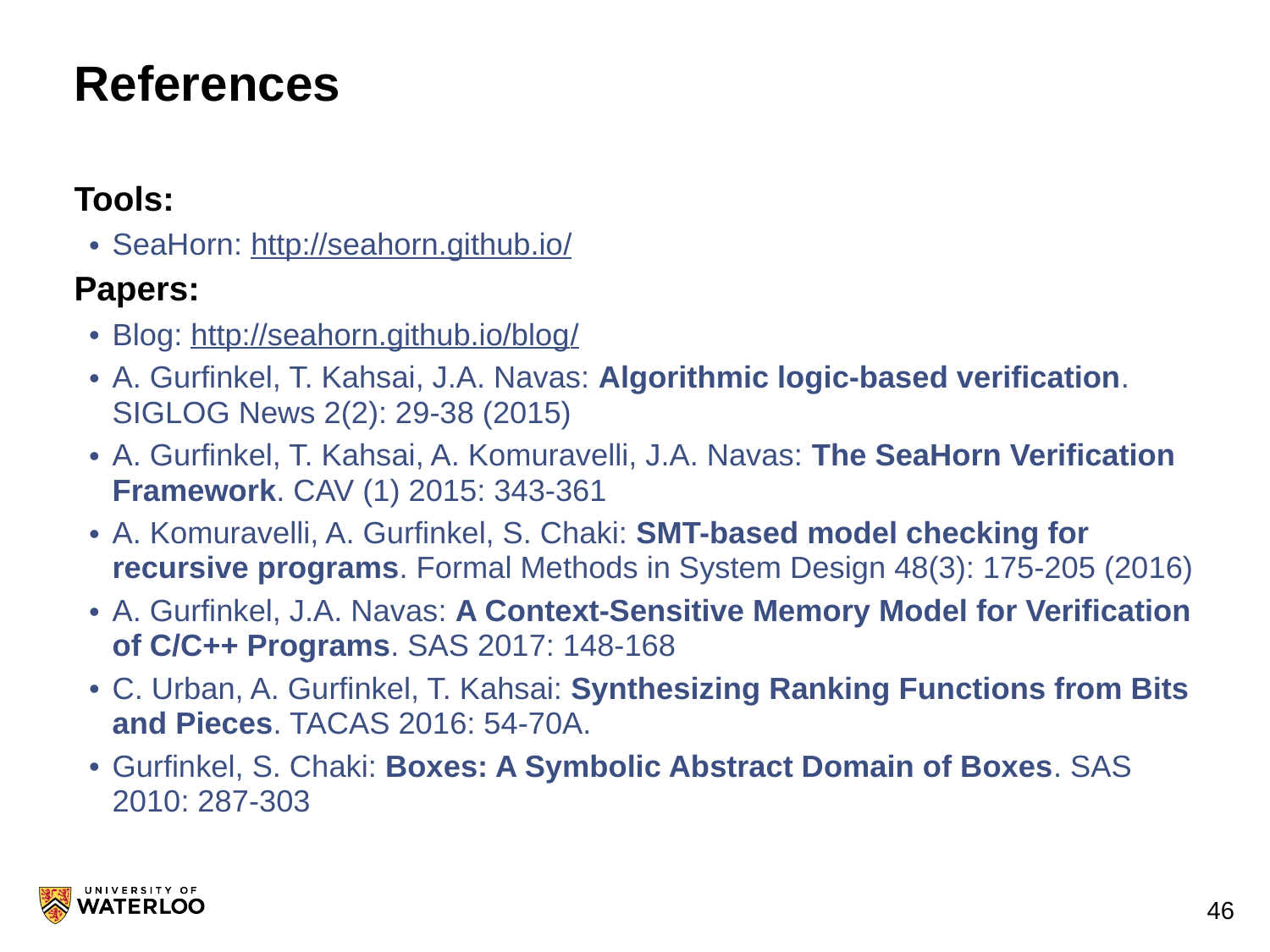

# References
Tools:
SeaHorn: http://seahorn.github.io/
Papers:
Blog: http://seahorn.github.io/blog/
A. Gurfinkel, T. Kahsai, J.A. Navas: Algorithmic logic-based verification. SIGLOG News 2(2): 29-38 (2015)
A. Gurfinkel, T. Kahsai, A. Komuravelli, J.A. Navas: The SeaHorn Verification Framework. CAV (1) 2015: 343-361
A. Komuravelli, A. Gurfinkel, S. Chaki: SMT-based model checking for recursive programs. Formal Methods in System Design 48(3): 175-205 (2016)
A. Gurfinkel, J.A. Navas: A Context-Sensitive Memory Model for Verification of C/C++ Programs. SAS 2017: 148-168
C. Urban, A. Gurfinkel, T. Kahsai: Synthesizing Ranking Functions from Bits and Pieces. TACAS 2016: 54-70A.
Gurfinkel, S. Chaki: Boxes: A Symbolic Abstract Domain of Boxes. SAS 2010: 287-303